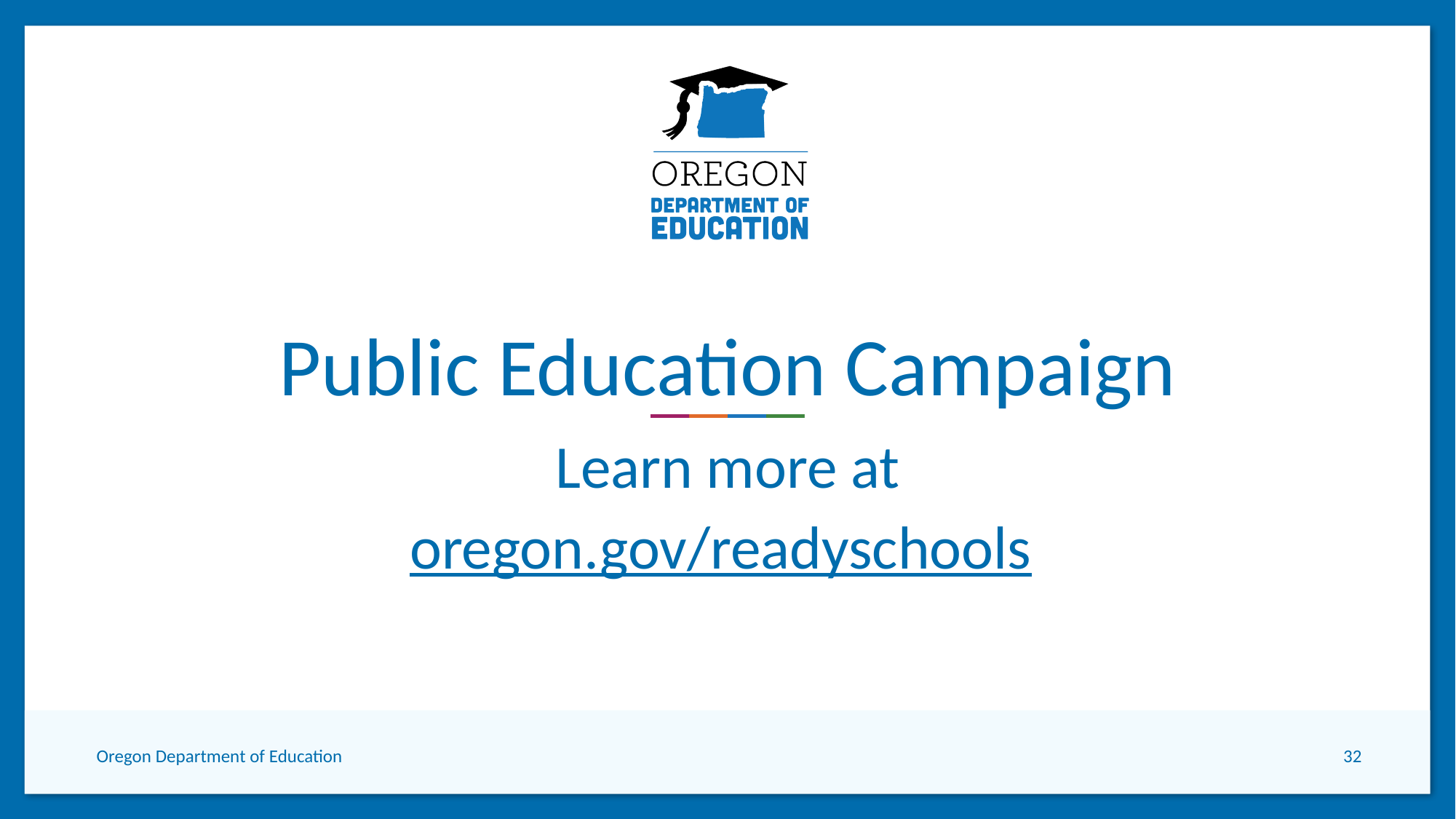

# Public Education Campaign
Learn more at
oregon.gov/readyschools
Oregon Department of Education
32